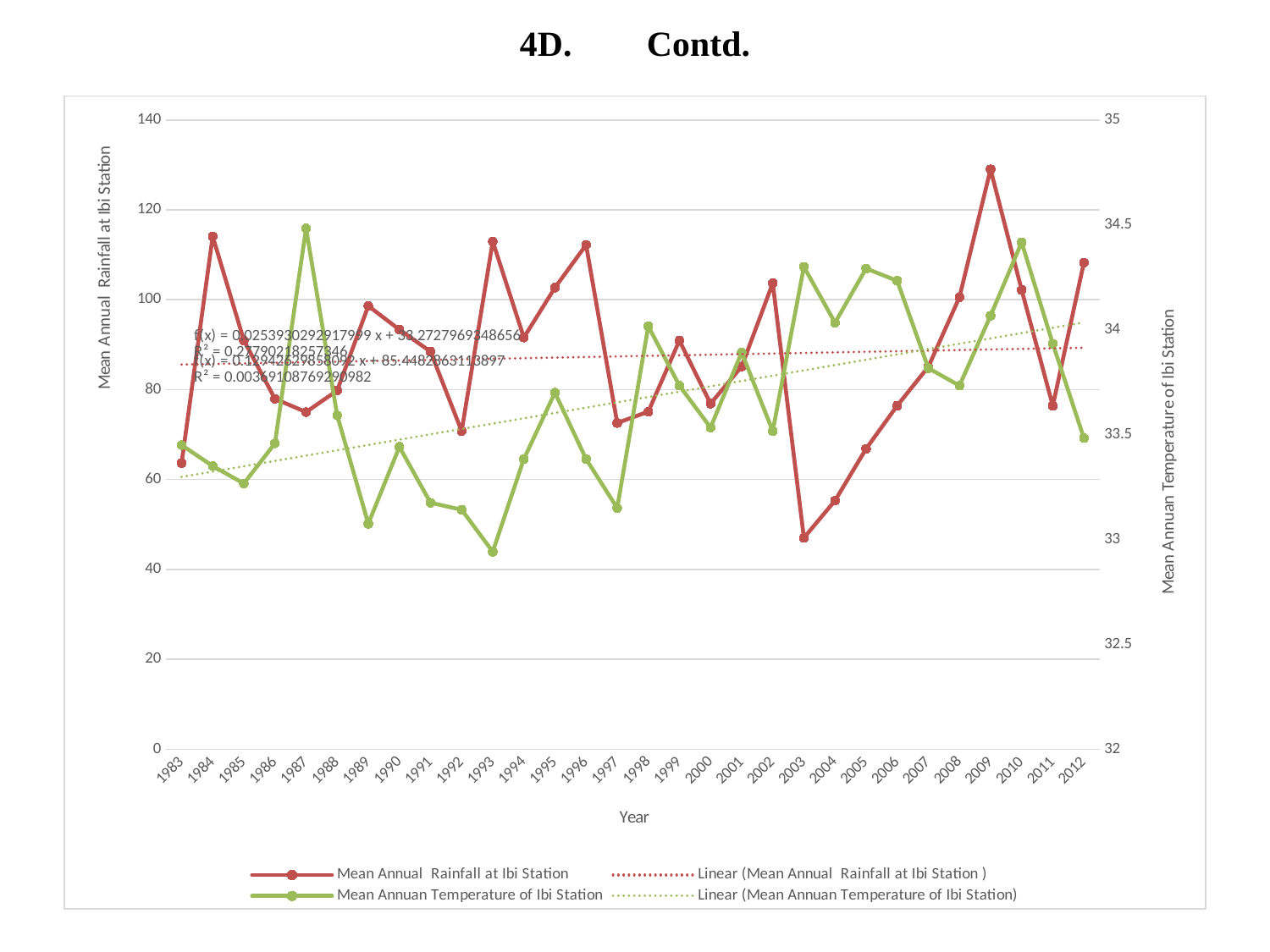

# 4D.	Contd.

### Chart

| Category | Mean Annual  Rainfall at Ibi Station  | Mean Annuan Temperature of Ibi Station |
|---|---|---|
| 1983 | 63.65833333333333 | 33.45 |
| 1984 | 114.09166666666682 | 33.35 |
| 1985 | 90.95833333333326 | 33.266666666666 |
| 1986 | 77.9666666666667 | 33.458333333333336 |
| 1987 | 75.00000000000001 | 34.483333333333334 |
| 1988 | 79.80833333333216 | 33.59166666666599 |
| 1989 | 98.62499999999999 | 33.075 |
| 1990 | 93.35 | 33.44166666666526 |
| 1991 | 88.47500000000001 | 33.17500000000001 |
| 1992 | 70.78333333333329 | 33.14166666666556 |
| 1993 | 112.95 | 32.94166666666528 |
| 1994 | 91.60000000000001 | 33.383333333333326 |
| 1995 | 102.7 | 33.70000000000001 |
| 1996 | 112.2 | 33.383333333333326 |
| 1997 | 72.58333333333326 | 33.15 |
| 1998 | 75.10000000000001 | 34.01666666666556 |
| 1999 | 90.91666666666693 | 33.73333333333336 |
| 2000 | 76.89166666666667 | 33.53333333333333 |
| 2001 | 85.14999999999999 | 33.89166666666556 |
| 2002 | 103.69166666666666 | 33.51666666666554 |
| 2003 | 47.02500000000001 | 34.300000000000004 |
| 2004 | 55.30833333333334 | 34.03333333333333 |
| 2005 | 66.8416666666667 | 34.291666666665975 |
| 2006 | 76.44166666666877 | 34.23333333333336 |
| 2007 | 85.08181818181819 | 33.81666666666528 |
| 2008 | 100.55 | 33.73333333333336 |
| 2009 | 129.025 | 34.066666666665995 |
| 2010 | 102.19166666666666 | 34.4166666666654 |
| 2011 | 76.40833333333329 | 33.93333333333333 |
| 2012 | 108.25833333333235 | 33.483333333333334 |